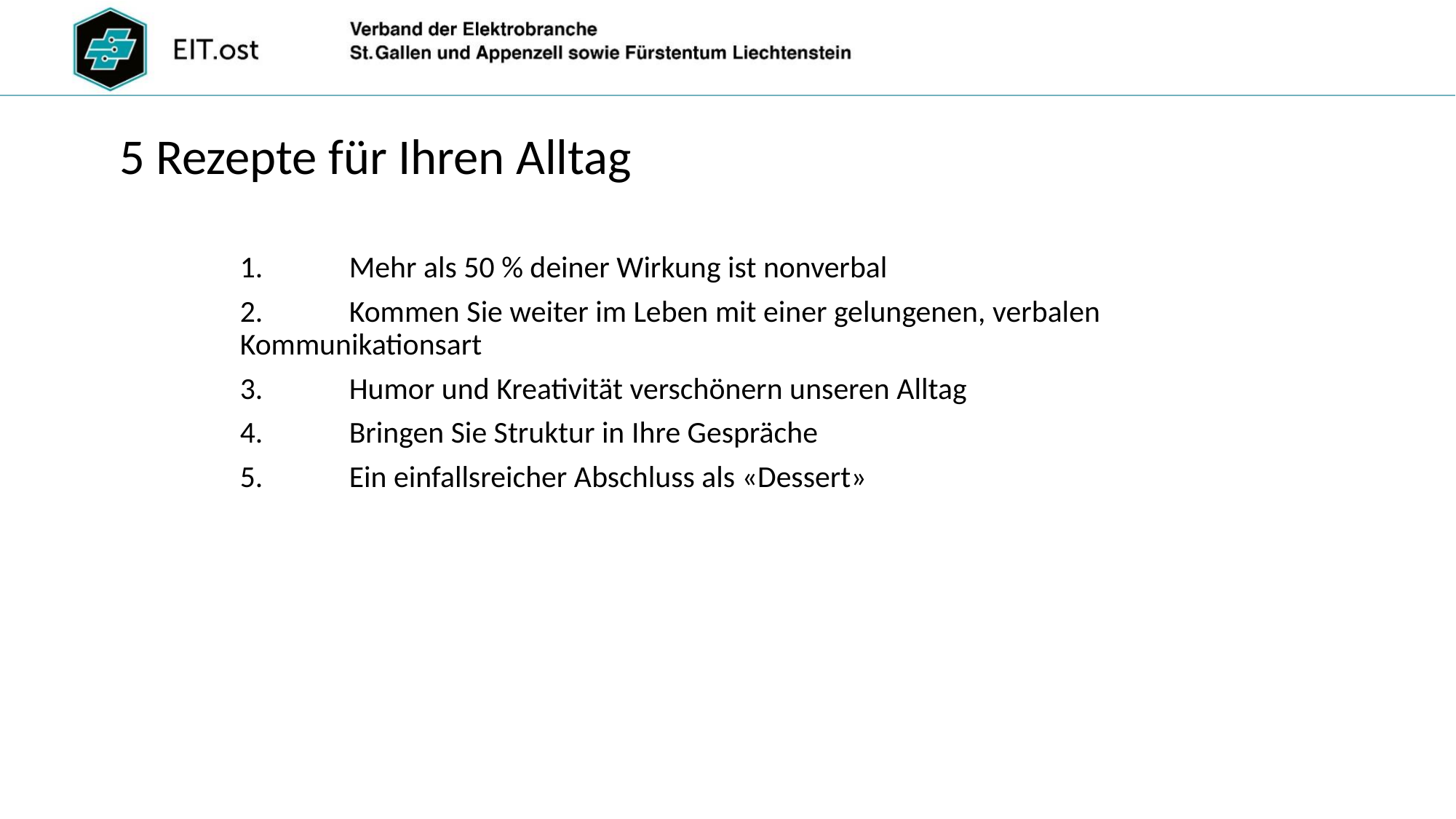

# 5 Rezepte für Ihren Alltag
1.	Mehr als 50 % deiner Wirkung ist nonverbal
2.	Kommen Sie weiter im Leben mit einer gelungenen, verbalen 	Kommunikationsart
3.	Humor und Kreativität verschönern unseren Alltag
4.	Bringen Sie Struktur in Ihre Gespräche
5.	Ein einfallsreicher Abschluss als «Dessert»